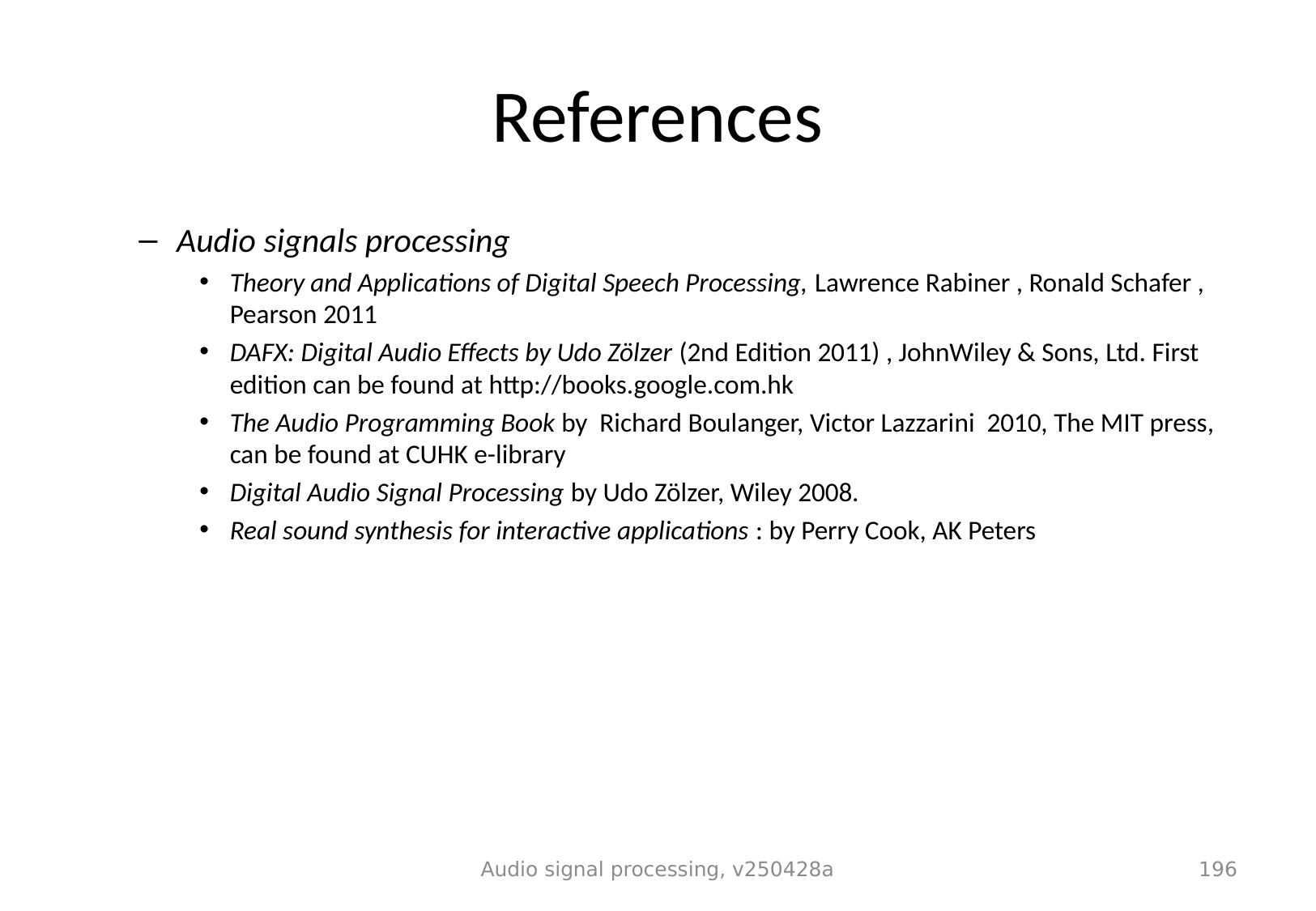

# References
Audio signals processing
Theory and Applications of Digital Speech Processing, Lawrence Rabiner , Ronald Schafer , Pearson 2011
DAFX: Digital Audio Effects by Udo Zölzer (2nd Edition 2011) , JohnWiley & Sons, Ltd. First edition can be found at http://books.google.com.hk
The Audio Programming Book by  Richard Boulanger, Victor Lazzarini  2010, The MIT press, can be found at CUHK e-library
Digital Audio Signal Processing by Udo Zölzer, Wiley 2008.
Real sound synthesis for interactive applications : by Perry Cook, AK Peters
Audio signal processing, v250428a
196